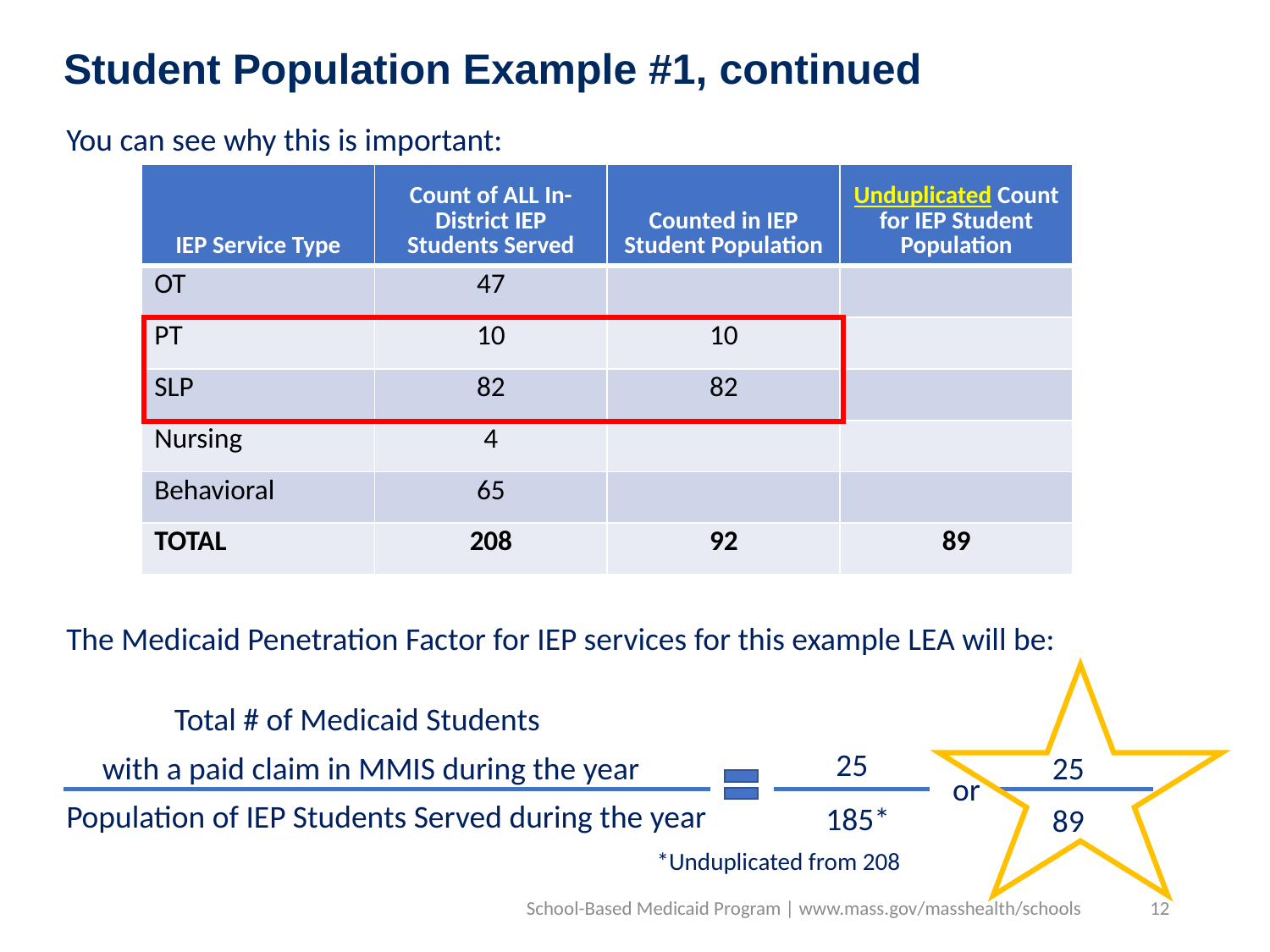

Student Population Example #1, continued
You can see why this is important:
| IEP Service Type | Count of ALL In-District IEP Students Served | Counted in IEP Student Population | Unduplicated Count for IEP Student Population |
| --- | --- | --- | --- |
| OT | 47 |  |  |
| PT | 10 | 10 |  |
| SLP | 82 | 82 |  |
| Nursing | 4 |  |  |
| Behavioral | 65 |  |  |
| TOTAL | 208 | 92 | 89 |

The Medicaid Penetration Factor for IEP services for this example LEA will be:

               Total # of Medicaid Students
     with a paid claim in MMIS during the year
Population of IEP Students Served during the year

25
25

or
185*
89
*Unduplicated from 208
School-Based Medicaid Program | www.mass.gov/masshealth/schools
12